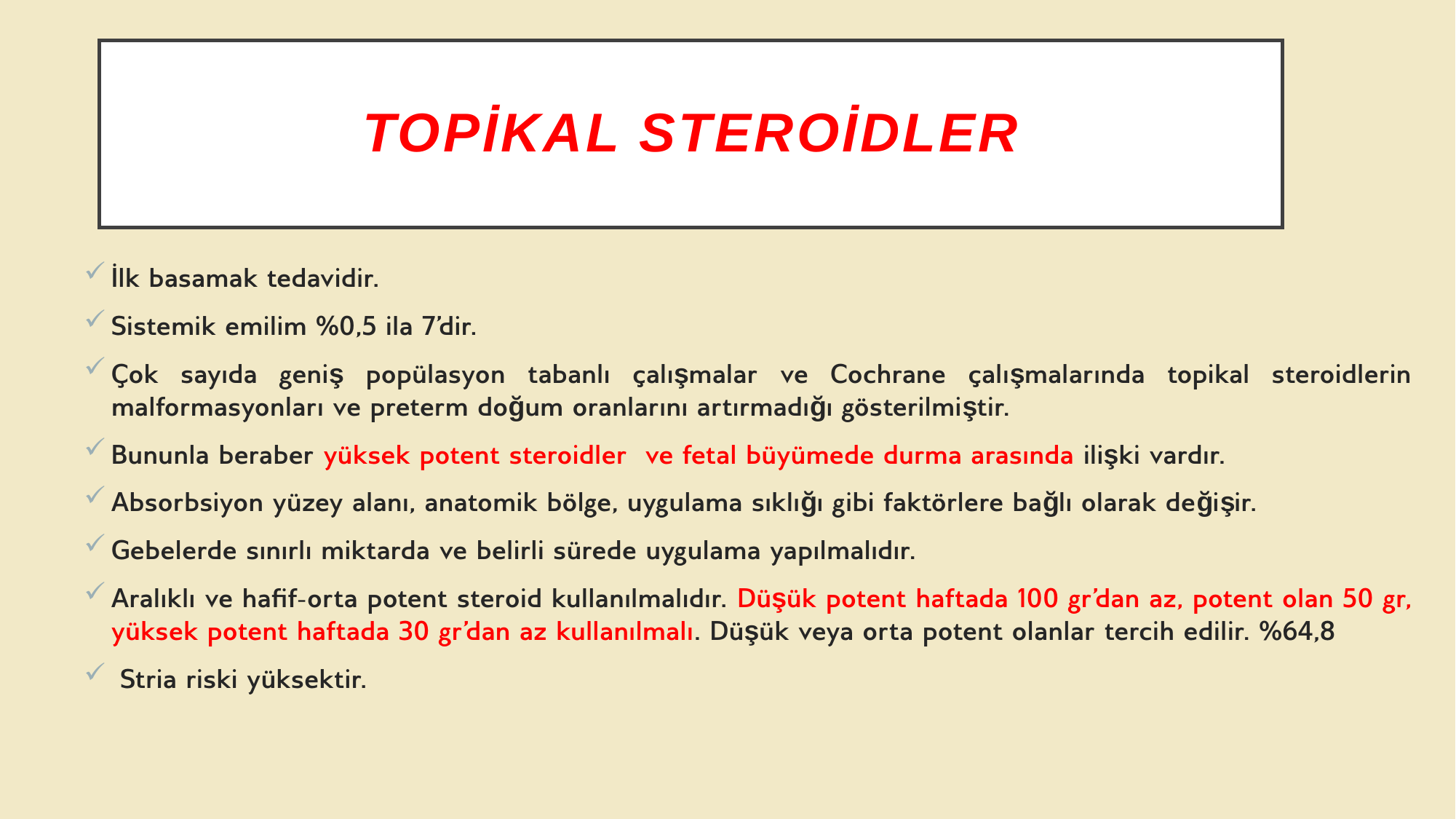

# TOPİKAL STEROİDLER
İlk basamak tedavidir.
Sistemik emilim %0,5 ila 7’dir.
Çok sayıda geniş popülasyon tabanlı çalışmalar ve Cochrane çalışmalarında topikal steroidlerin malformasyonları ve preterm doğum oranlarını artırmadığı gösterilmiştir.
Bununla beraber yüksek potent steroidler  ve fetal büyümede durma arasında ilişki vardır.
Absorbsiyon yüzey alanı, anatomik bölge, uygulama sıklığı gibi faktörlere bağlı olarak değişir.
Gebelerde sınırlı miktarda ve belirli sürede uygulama yapılmalıdır.
Aralıklı ve hafif-orta potent steroid kullanılmalıdır. Düşük potent haftada 100 gr’dan az, potent olan 50 gr, yüksek potent haftada 30 gr’dan az kullanılmalı. Düşük veya orta potent olanlar tercih edilir. %64,8
 Stria riski yüksektir.